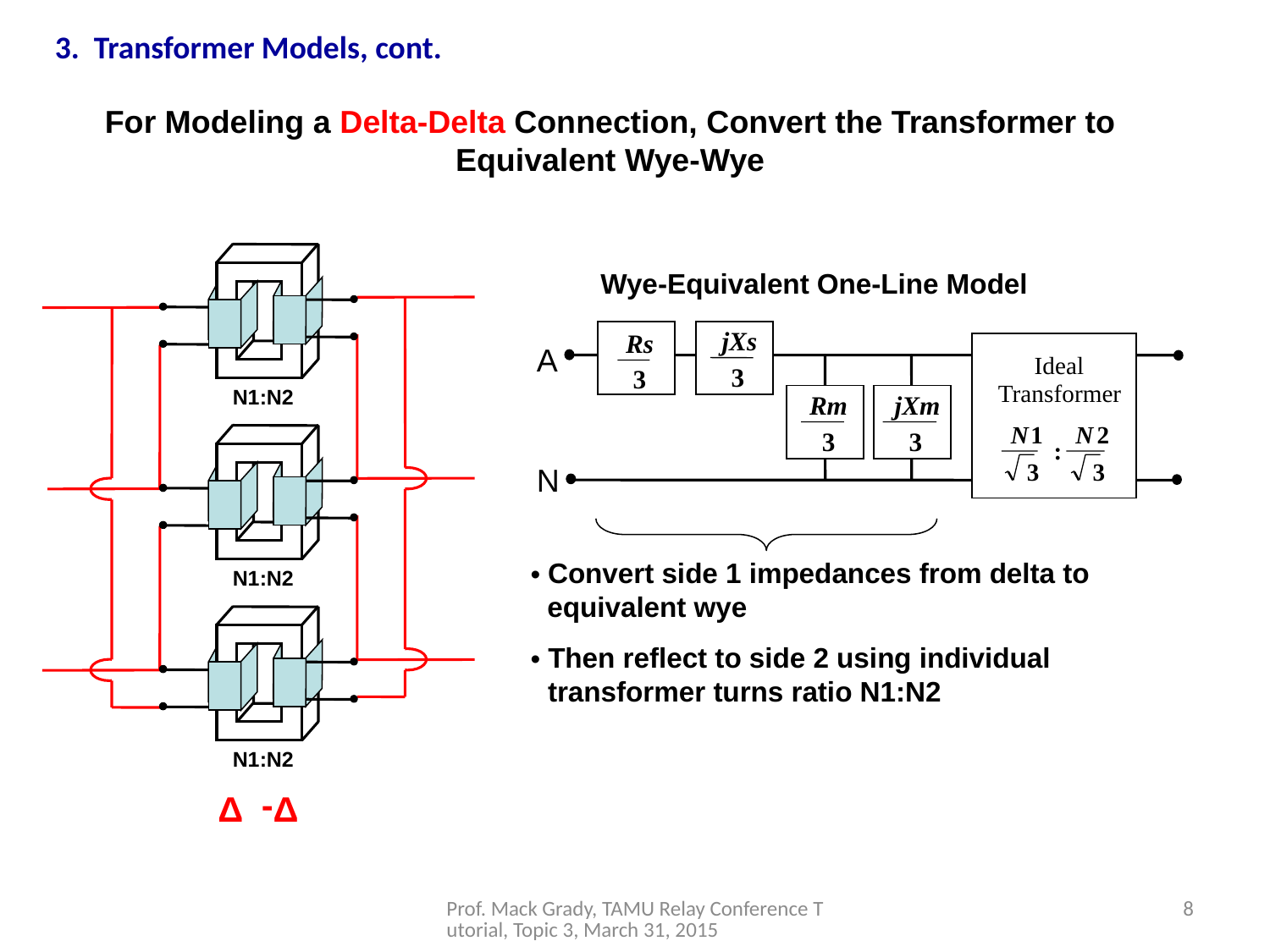

3.  Transformer Models, cont.

For Modeling a Delta-Delta Connection, Convert the Transformer to Equivalent Wye-Wye

Wye-Equivalent One-Line Model

jXs
Rs

A

Ideal

3
3
Transformer
N1:N2

Rm
jXm

1
2
N
N

3
3

:

3
3

N

Convert side 1 impedances from delta to
•
N1:N2
equivalent wye

Then reflect to side 2 using individual
•

transformer turns ratio N1:N2

N1:N2
-
Δ
Δ
Prof. Mack Grady, TAMU Relay Conference Tutorial, Topic 3, March 31, 2015
8